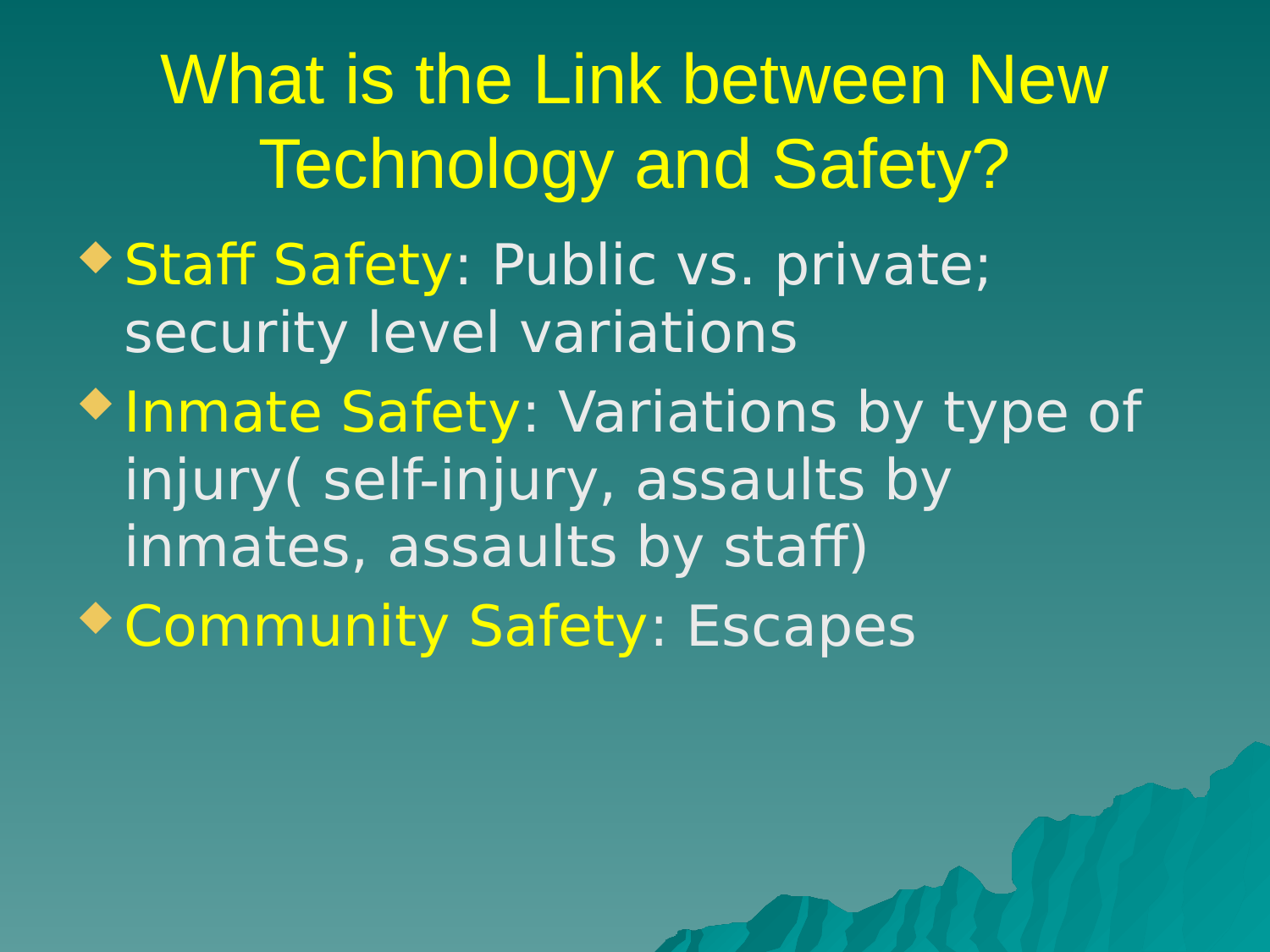

# What is the Link between New Technology and Safety?
Staff Safety: Public vs. private; security level variations
Inmate Safety: Variations by type of injury( self-injury, assaults by inmates, assaults by staff)
Community Safety: Escapes